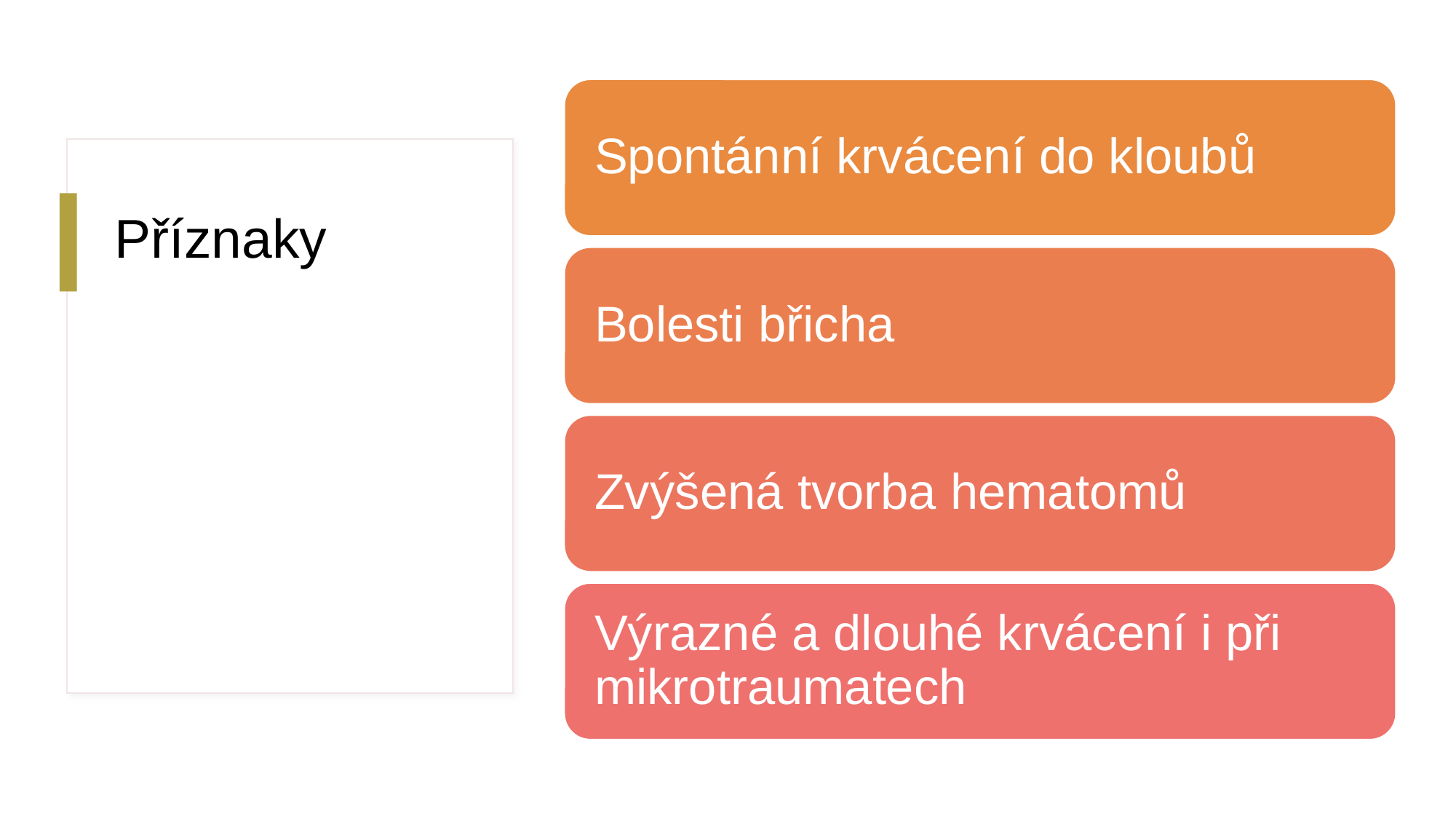

Spontánní krvácení do kloubů
Bolesti břicha
Zvýšená tvorba hematomů
Výrazné a dlouhé krvácení i při mikrotraumatech

# Příznaky